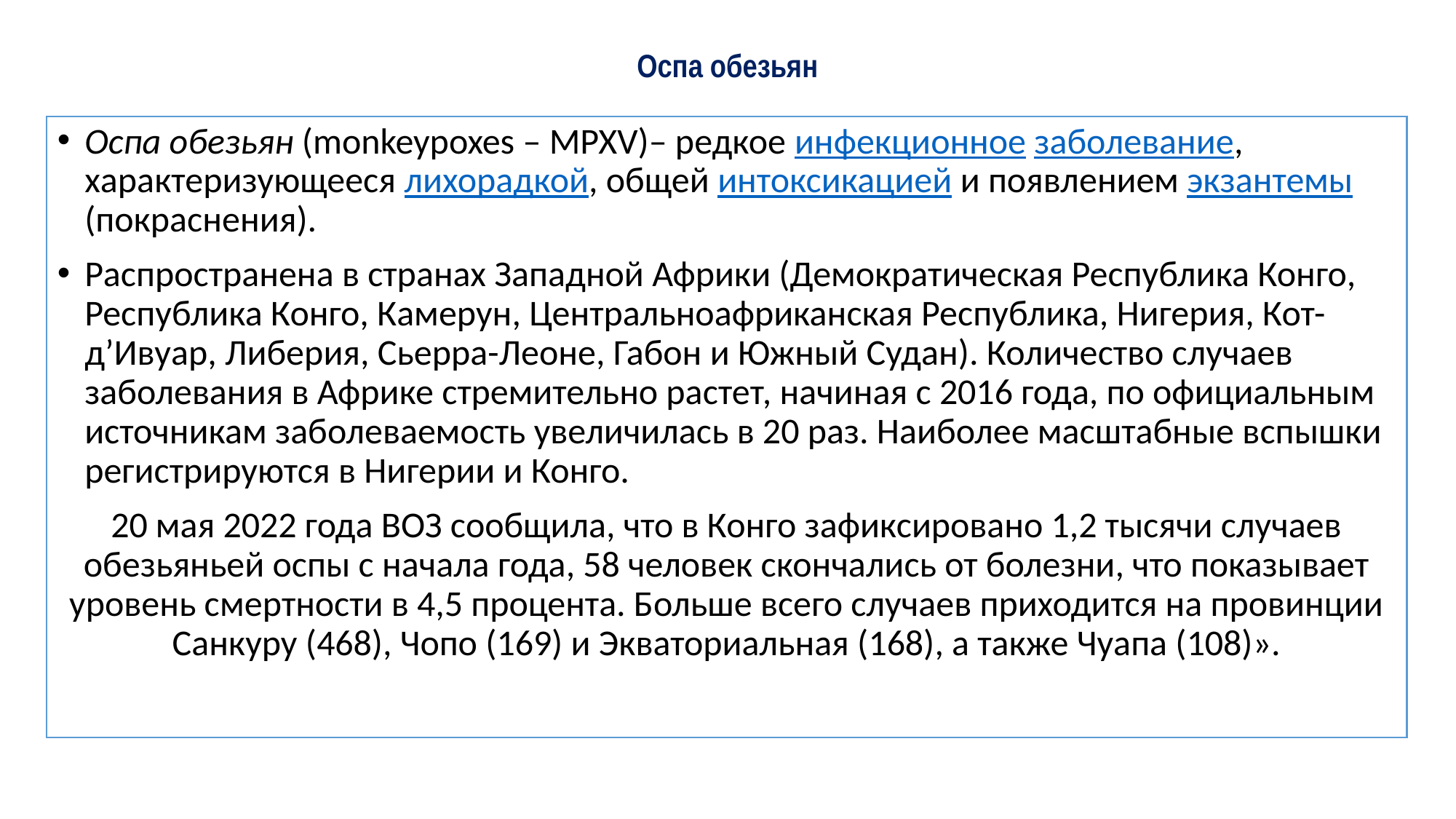

# Оспа обезьян
Оспа обезьян (monkeypoxes – MPXV)– редкое инфекционное заболевание, характеризующееся лихорадкой, общей интоксикацией и появлением экзантемы (покраснения).
Распространена в странах Западной Африки (Демократическая Республика Конго, Республика Конго, Камерун, Центральноафриканская Республика, Нигерия, Кот-д’Ивуар, Либерия, Сьерра-Леоне, Габон и Южный Судан). Количество случаев заболевания в Африке стремительно растет, начиная с 2016 года, по официальным источникам заболеваемость увеличилась в 20 раз. Наиболее масштабные вспышки регистрируются в Нигерии и Конго.
20 мая 2022 года ВОЗ сообщила, что в Конго зафиксировано 1,2 тысячи случаев обезьяньей оспы с начала года, 58 человек скончались от болезни, что показывает уровень смертности в 4,5 процента. Больше всего случаев приходится на провинции Санкуру (468), Чопо (169) и Экваториальная (168), а также Чуапа (108)».